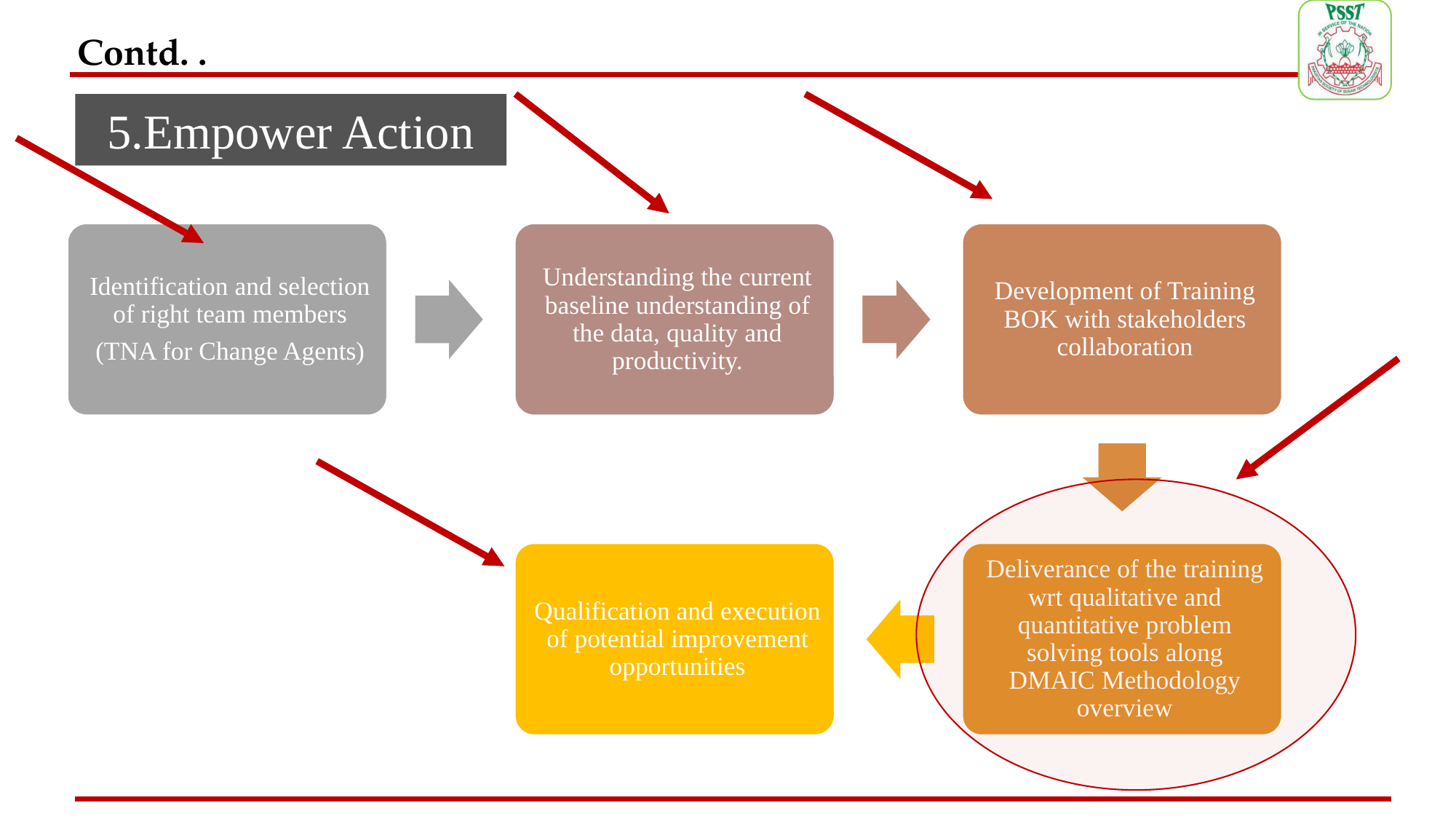

# Contd. .
5.Empower Action
Identification and selection of right team members
(TNA for Change Agents)

Understanding the current baseline understanding of the data, quality and productivity.

Development of Training BOK with stakeholders collaboration

Deliverance of the training wrt qualitative and quantitative problem solving tools along DMAIC Methodology overview

Qualification and execution of potential improvement opportunities